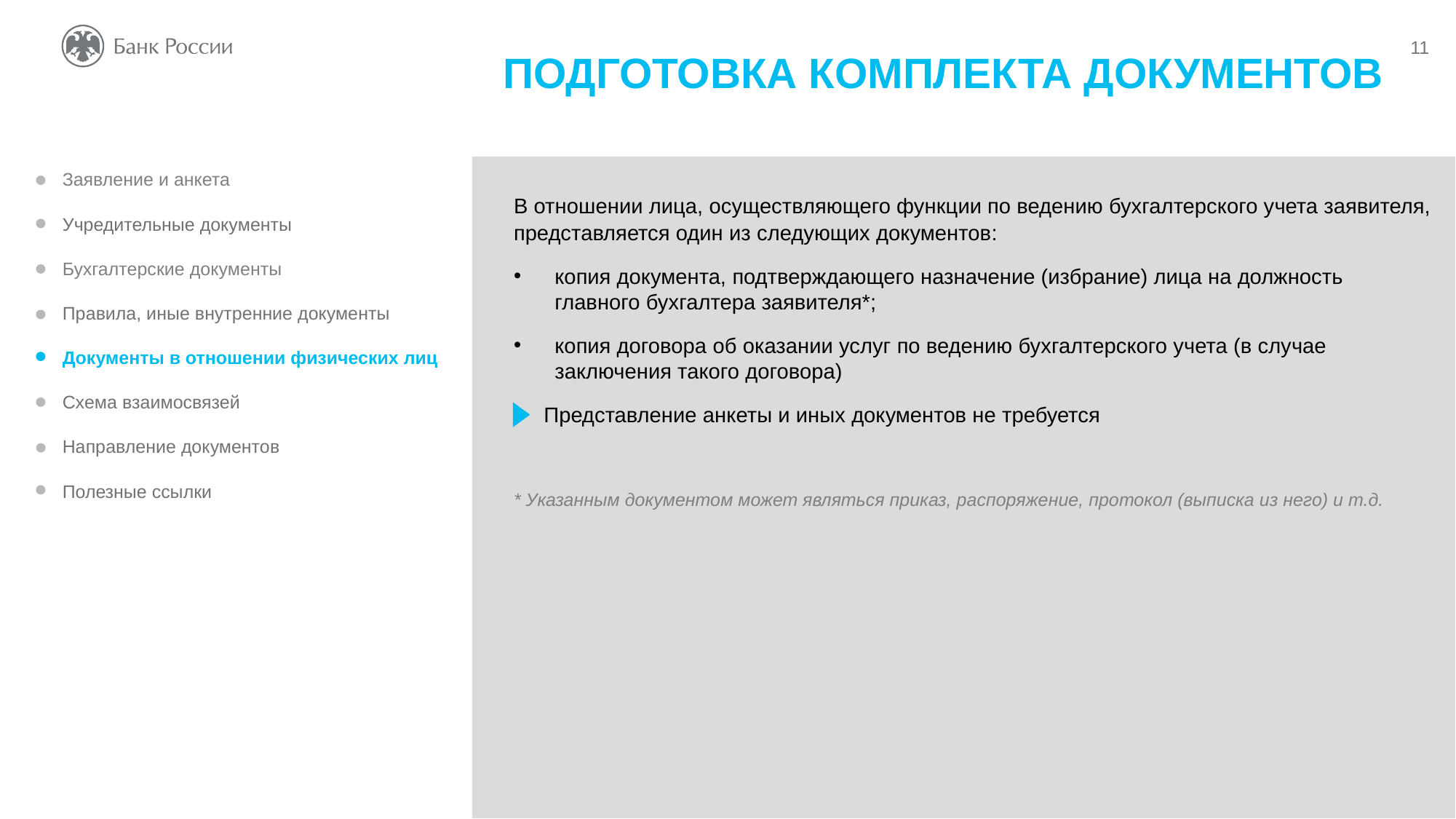

ПОДГОТОВКА КОМПЛЕКТА ДОКУМЕНТОВ

Заявление и анкета
Учредительные документы
Бухгалтерские документы
Правила, иные внутренние документы
Документы в отношении физических лиц
Схема взаимосвязей
Направление документов
Полезные ссылки

В отношении лица, осуществляющего функции по ведению бухгалтерского учета заявителя, представляется один из следующих документов:
копия документа, подтверждающего назначение (избрание) лица на должность
главного бухгалтера заявителя*;
копия договора об оказании услуг по ведению бухгалтерского учета (в случае заключения такого договора)
     Представление анкеты и иных документов не требуется

* Указанным документом может являться приказ, распоряжение, протокол (выписка из него) и т.д.